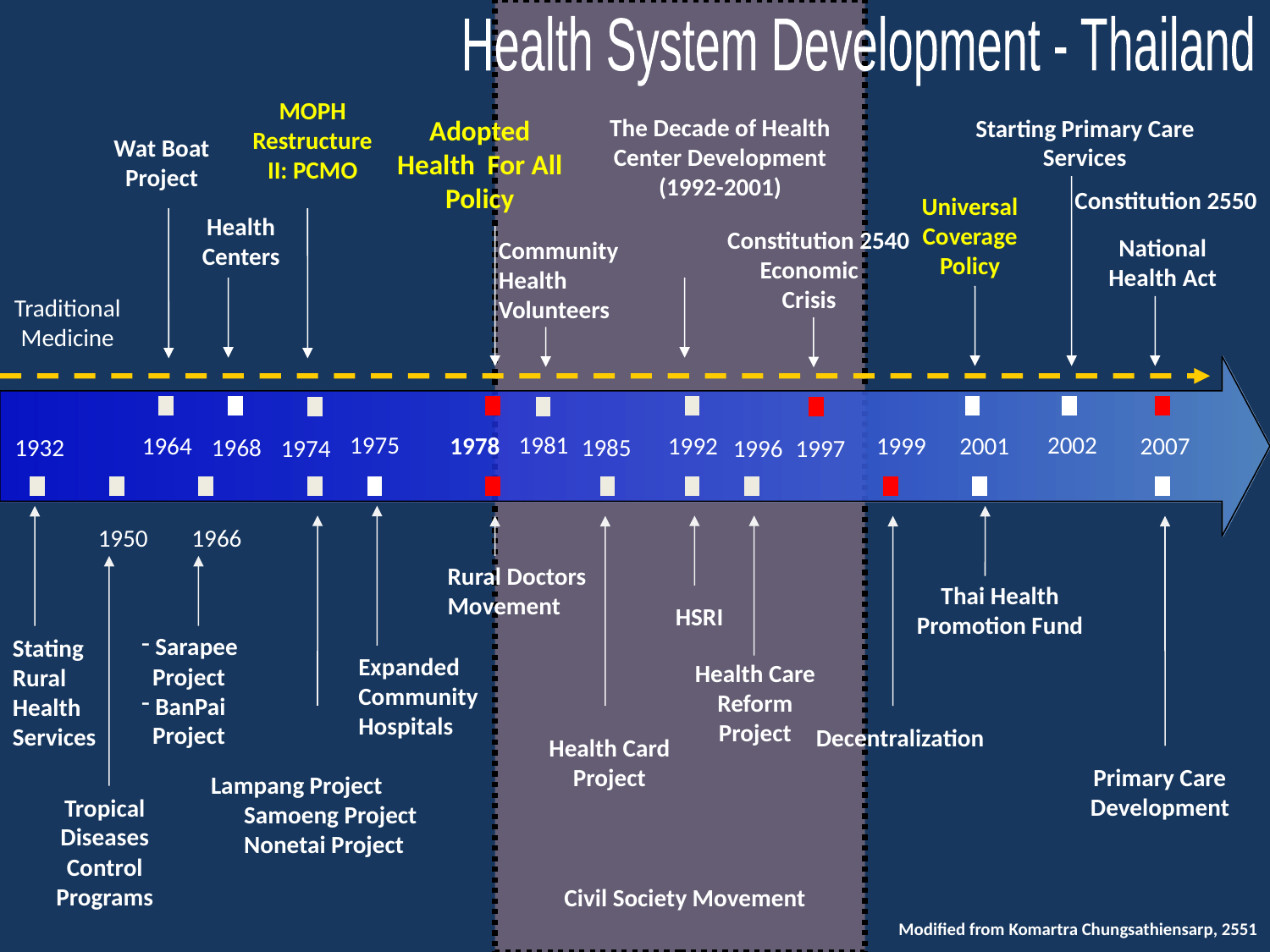

Health System Development - Thailand
MOPH
Restructure II: PCMO
The Decade of Health Center Development
(1992-2001)
Adopted
Health  For All
Policy
Starting Primary Care Services
Wat Boat
Project

Constitution 2550
Universal Coverage Policy
Health Centers

Constitution 2540

National Health Act
Community Health Volunteers
Economic
Crisis

Traditional
Medicine

1975
1981
2002
1964
1978
1992
1999
2001
2007
1932
1968
1985
1974
 1996
1997

1950
1966

Rural Doctors Movement

Thai Health Promotion Fund
HSRI
 Sarapee
  Project
 BanPai
  Project
Stating Rural Health Services
Expanded
Community
Hospitals
Health Care Reform
Project
Decentralization
Health Card
Project
Primary Care Development
Lampang Project
      Samoeng Project
      Nonetai Project
Tropical
Diseases
Control
Programs
Civil Society Movement
 Modified from Komartra Chungsathiensarp, 2551